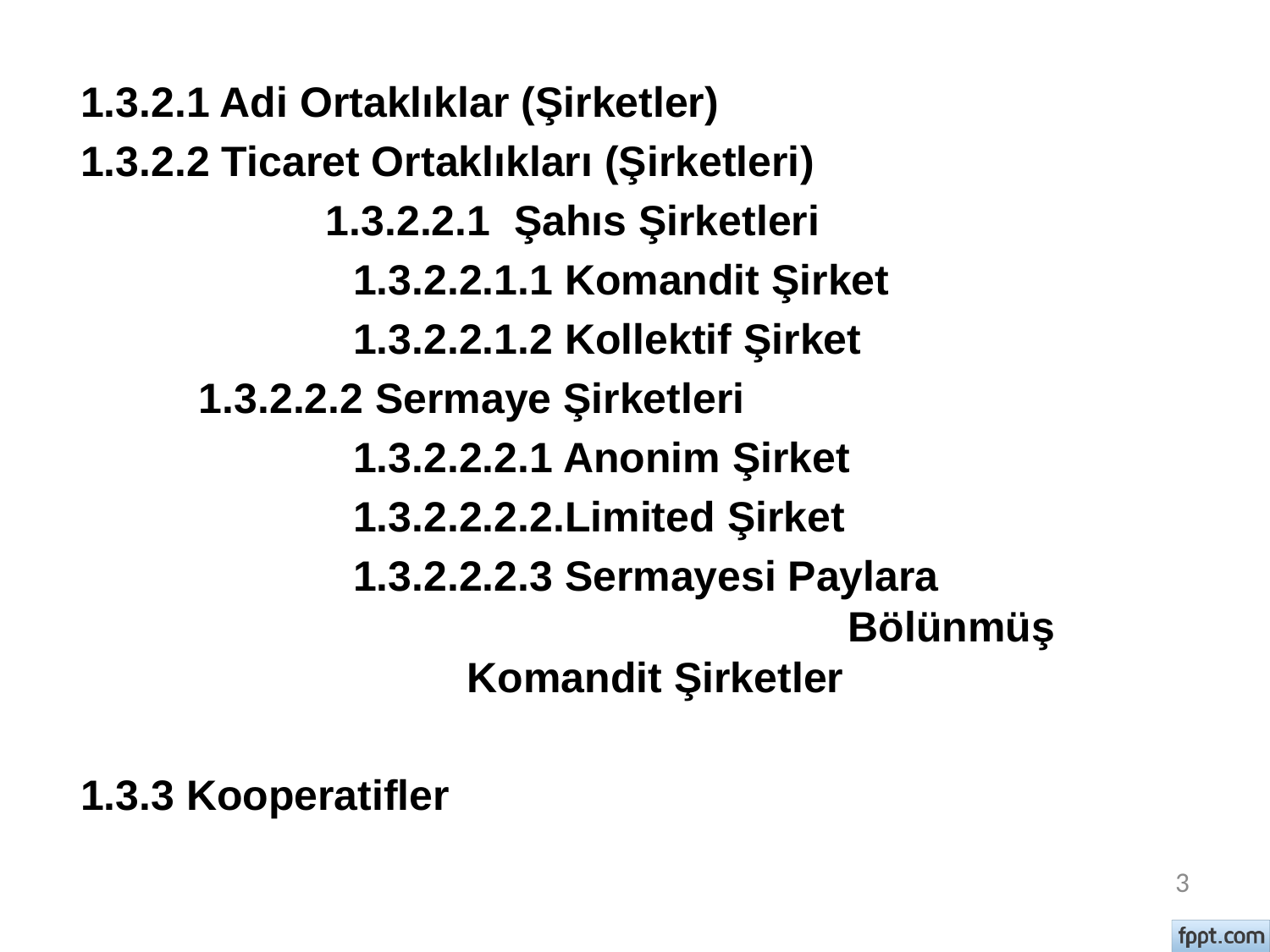

1.3.2.1 Adi Ortaklıklar (Şirketler)
1.3.2.2 Ticaret Ortaklıkları (Şirketleri)
	          1.3.2.2.1  Şahıs Şirketleri
                       1.3.2.2.1.1 Komandit Şirket
                       1.3.2.2.1.2 Kollektif Şirket
          1.3.2.2.2 Sermaye Şirketleri
                       1.3.2.2.2.1 Anonim Şirket
                       1.3.2.2.2.2.Limited Şirket
                       1.3.2.2.2.3 Sermayesi Paylara     				Bölünmüş Komandit Şirketler

1.3.3 Kooperatifler

3